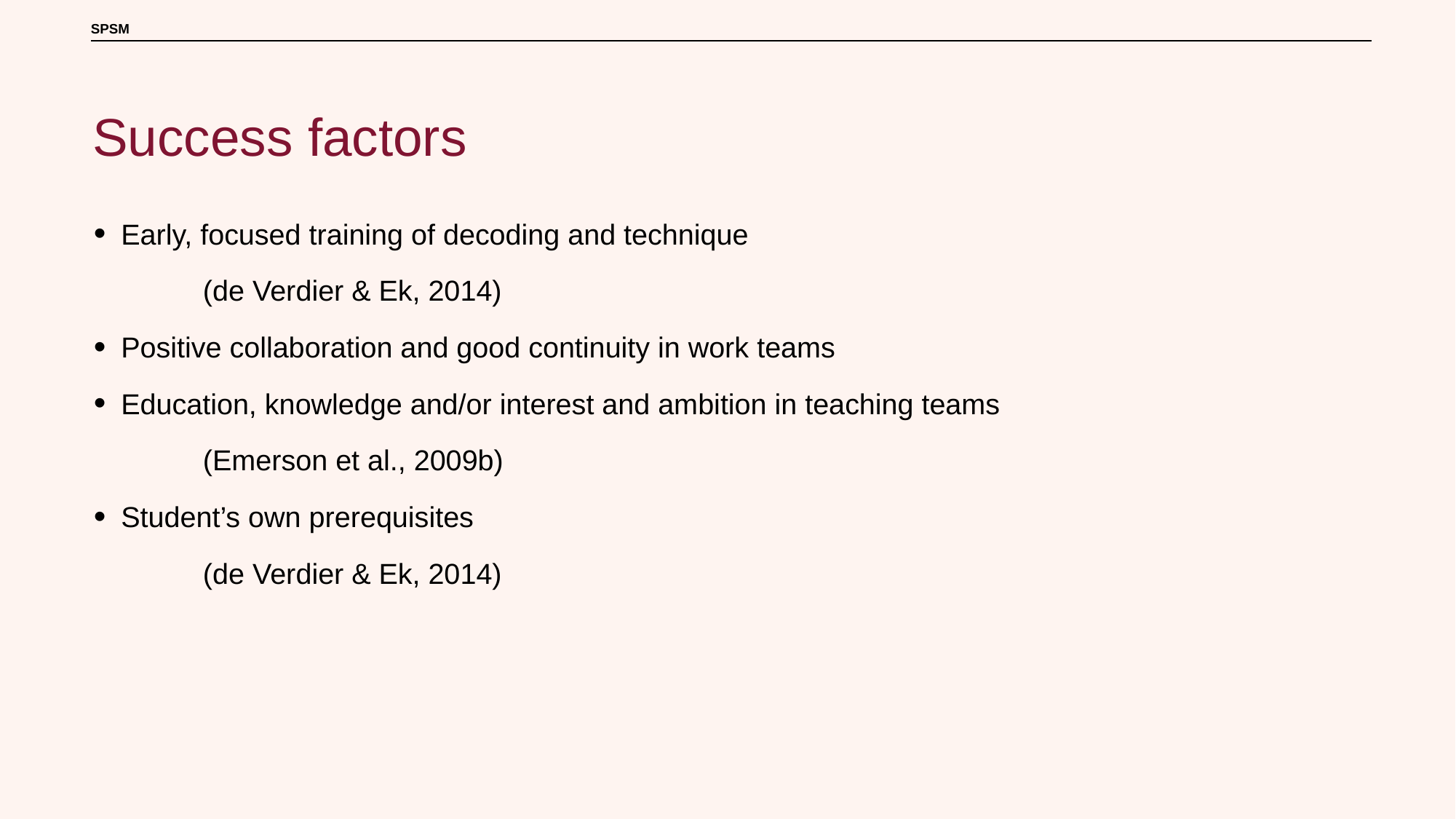

# Success factors
Early, focused training of decoding and technique
	(de Verdier & Ek, 2014)
Positive collaboration and good continuity in work teams
Education, knowledge and/or interest and ambition in teaching teams
	(Emerson et al., 2009b)
Student’s own prerequisites
	(de Verdier & Ek, 2014)